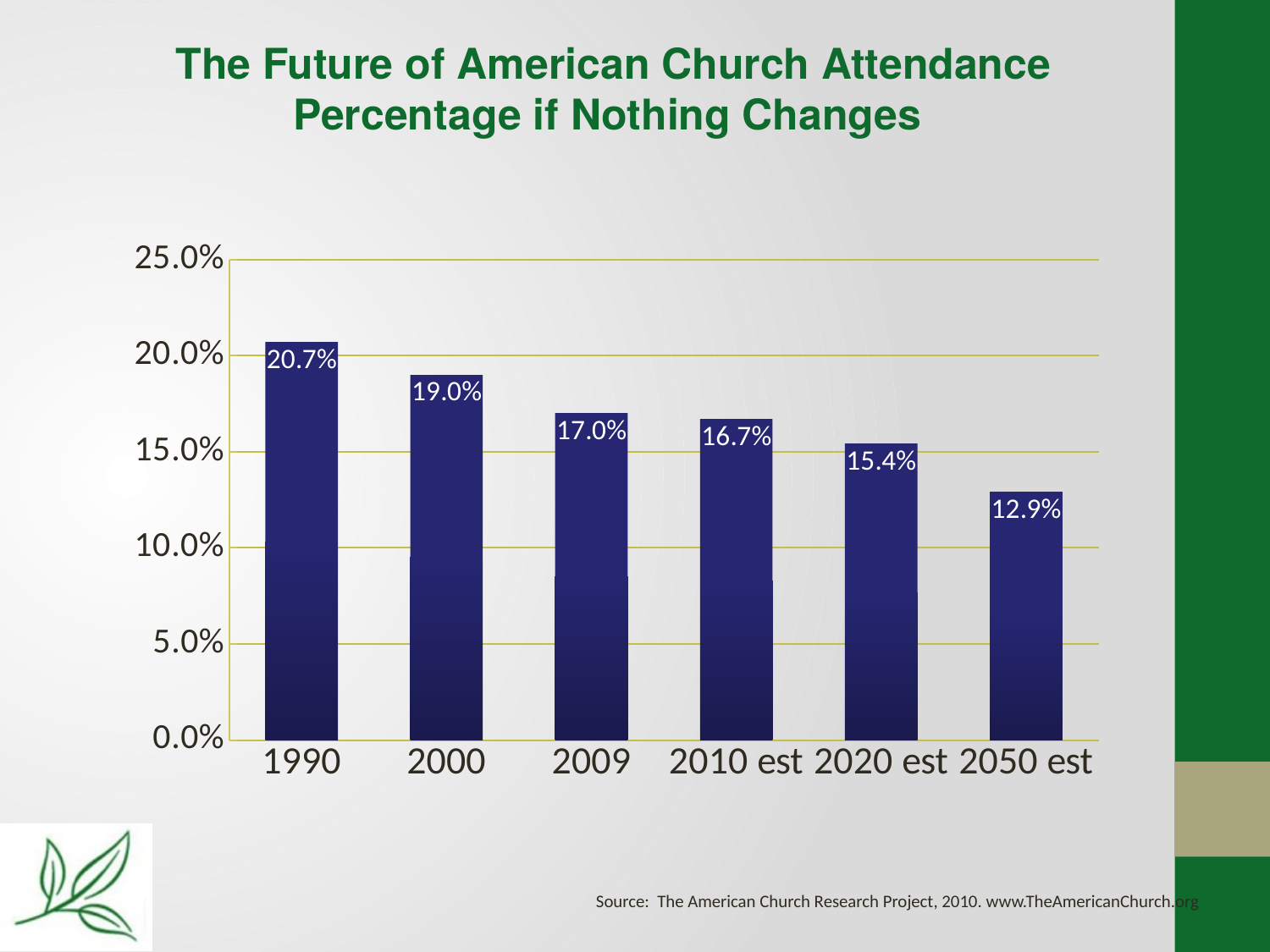

The Future of American Church Attendance Percentage if Nothing Changes

### Chart

| Category | Series 1 |
|---|---|
| 1990 | 0.207 |
| 2000 | 0.19 |
| 2009 | 0.17 |
| 2010 est | 0.167 |
| 2020 est | 0.154 |
| 2050 est | 0.129 |
Source:  The American Church Research Project, 2010. www.TheAmericanChurch.org